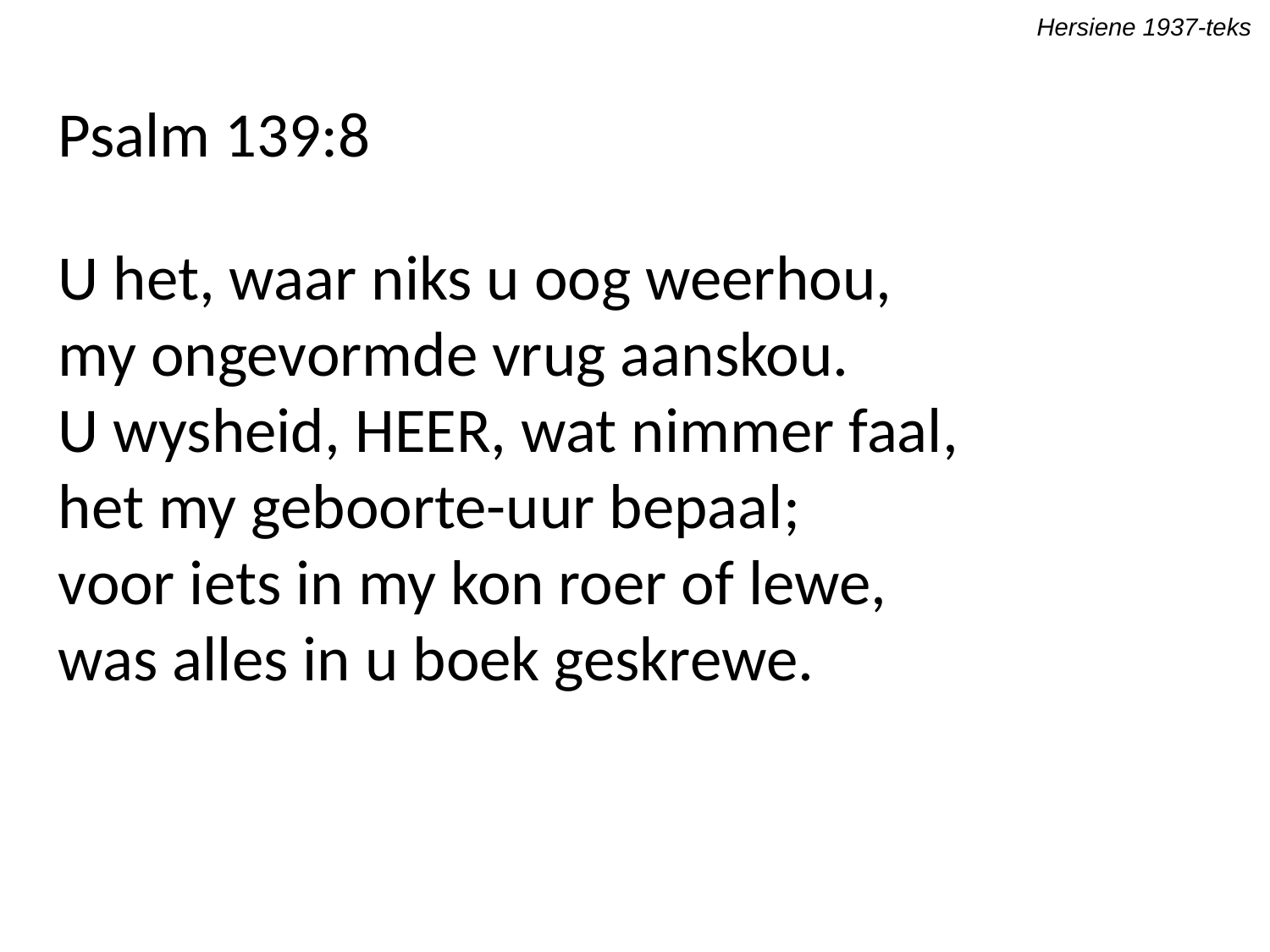

Hersiene 1937-teks
Psalm 139:8

U het, waar niks u oog weerhou,
my ongevormde vrug aanskou.
U wysheid, Heer, wat nimmer faal,
het my geboorte-uur bepaal;
voor iets in my kon roer of lewe,
was alles in u boek geskrewe.